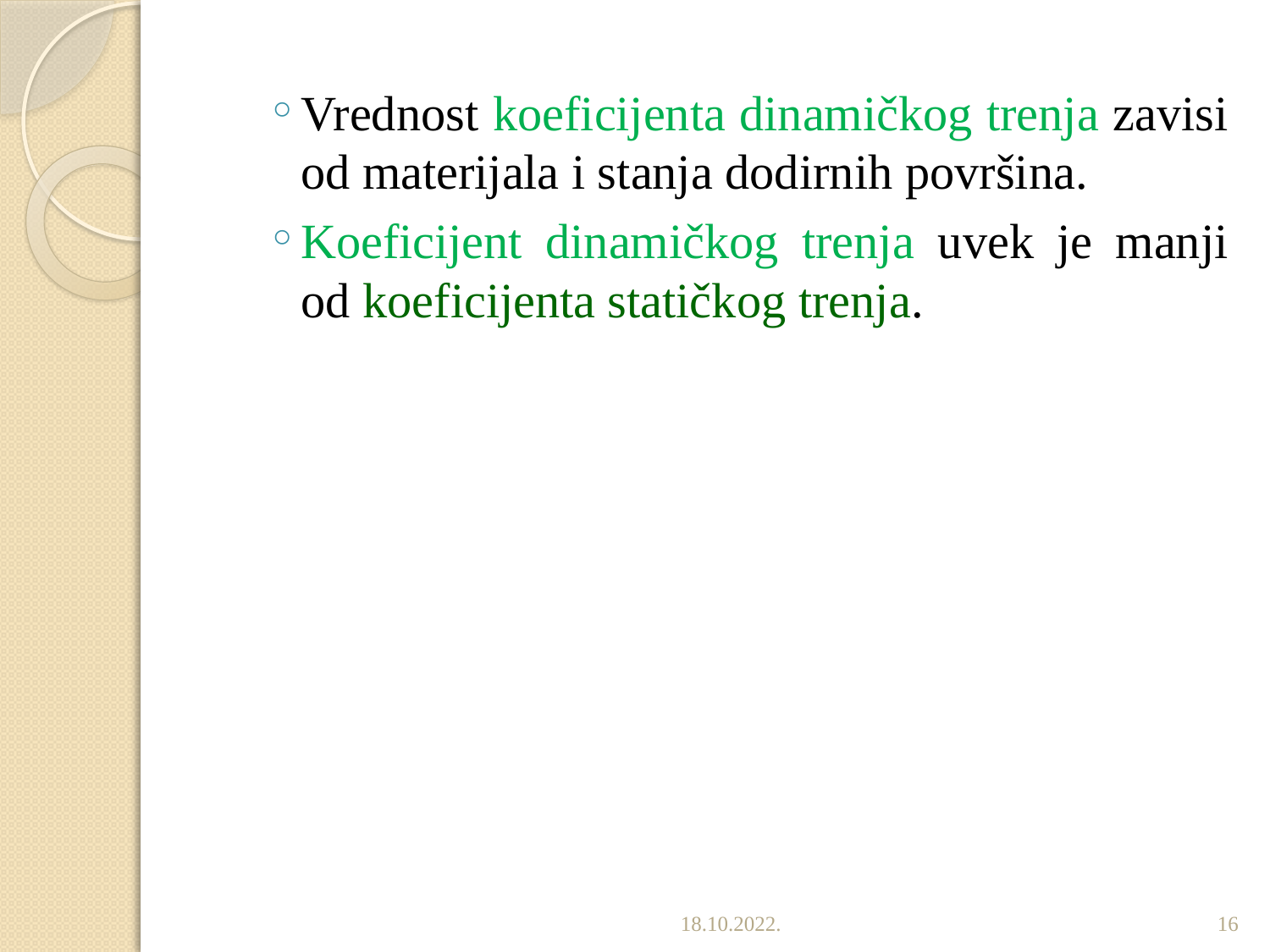

Vrednost koeficijenta dinamičkog trenja zavisi od materijala i stanja dodirnih površina.
Koeficijent dinamičkog trenja uvek je manji od koeficijenta statičkog trenja.
18.10.2022.
16